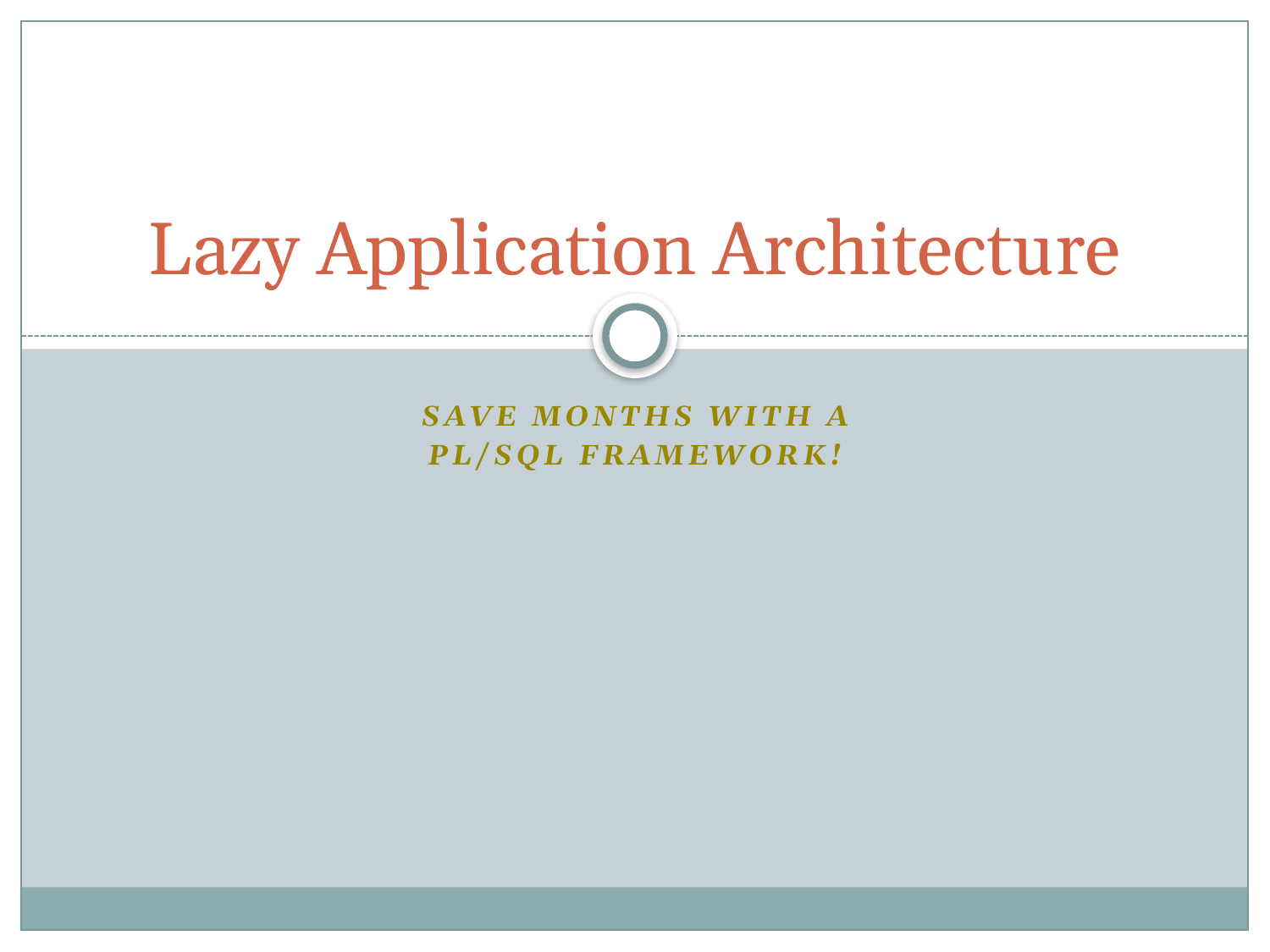

# Lazy Application Architecture
Save Months with a
PL/SQL Framework!